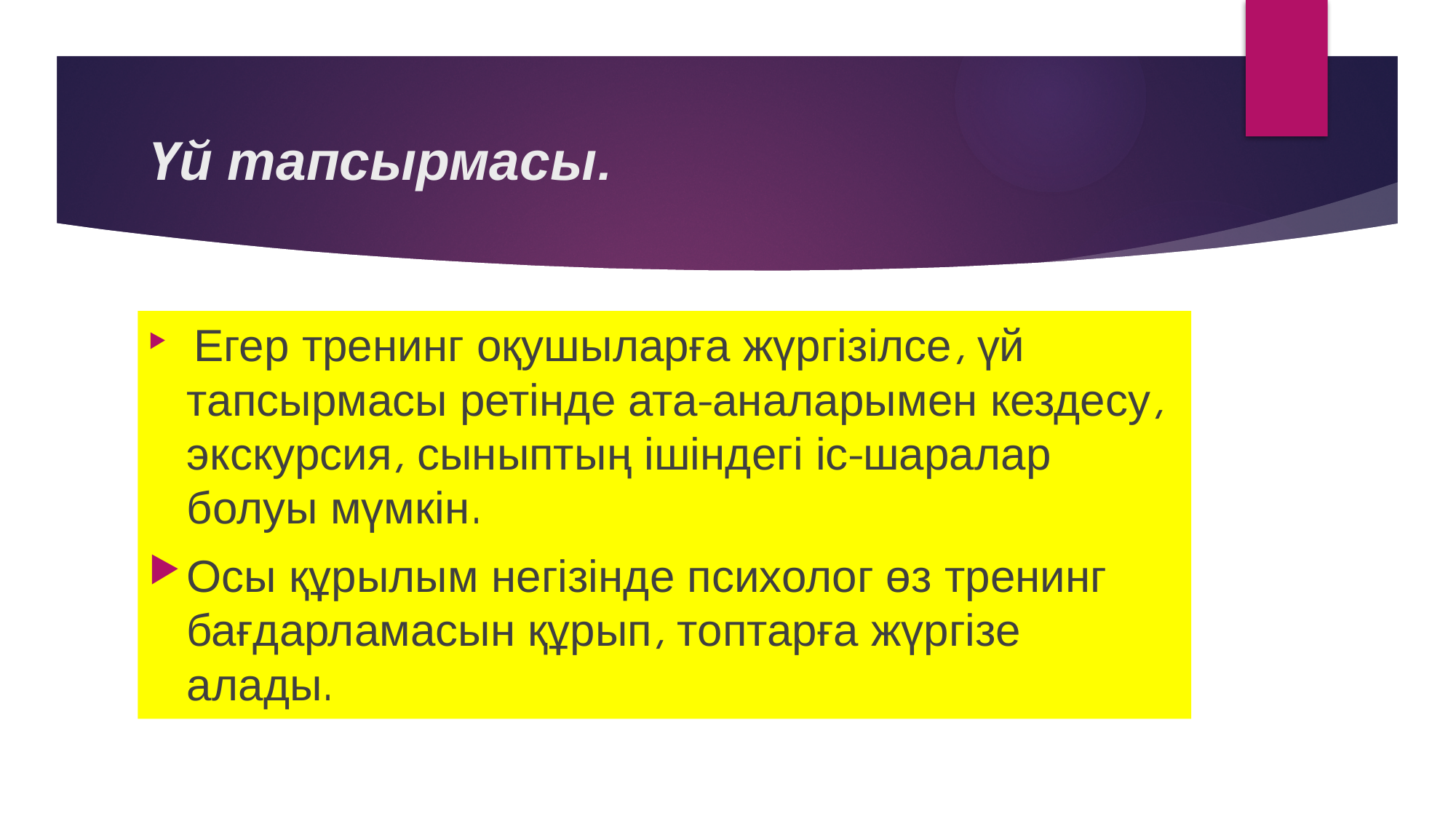

# Үй тапсырмасы.
 Егер тренинг оқушыларға жүргізілсе, үй тапсырмасы ретінде ата-аналарымен кездесу, экскурсия, сыныптың ішіндегі іс-шаралар болуы мүмкін.
Осы құрылым негізінде психолог өз тренинг бағдарламасын құрып, топтарға жүргізе алады.